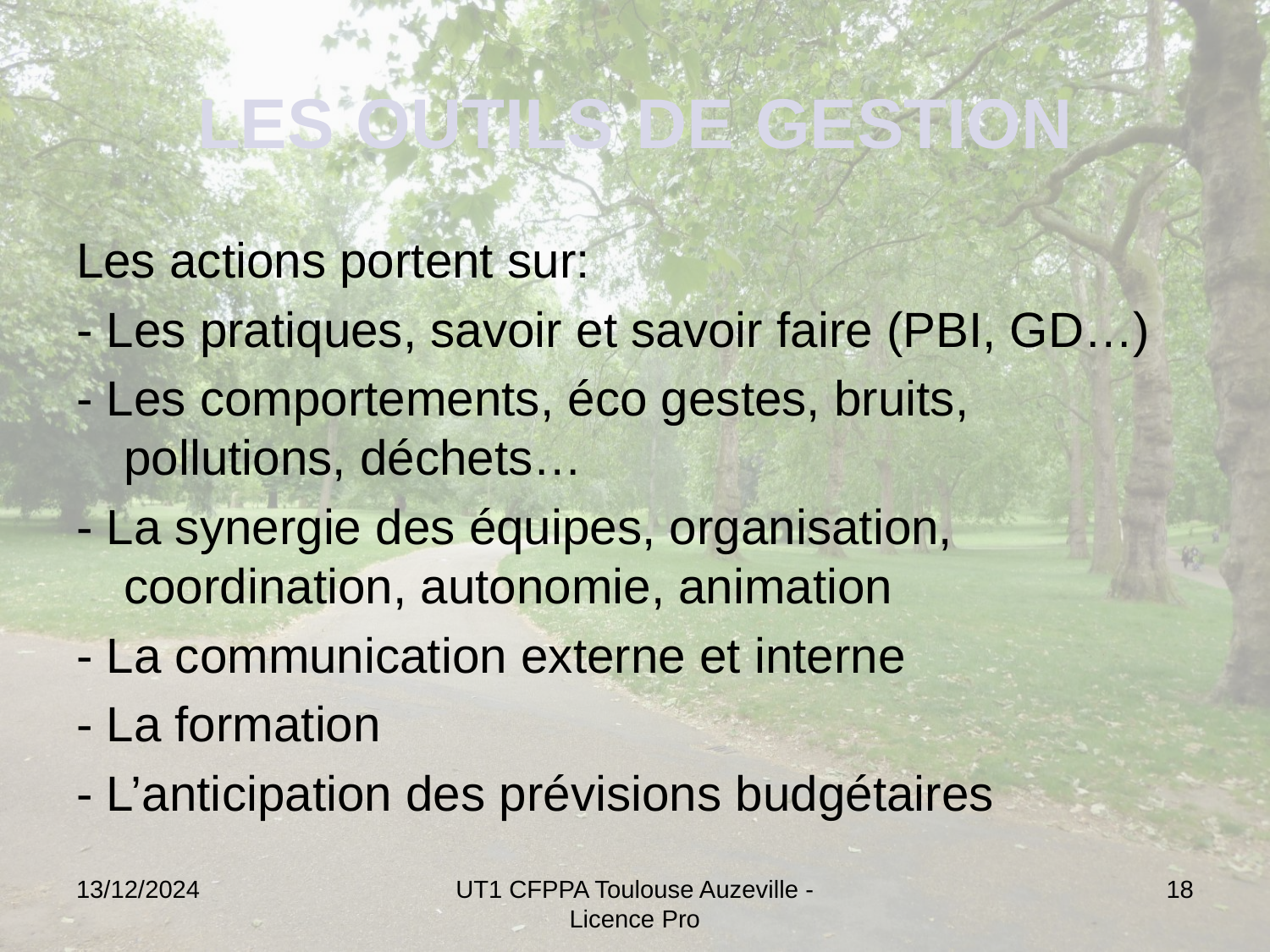

# LES OUTILS DE GESTION
Les actions portent sur:
- Les pratiques, savoir et savoir faire (PBI, GD…)
- Les comportements, éco gestes, bruits, pollutions, déchets…
- La synergie des équipes, organisation, coordination, autonomie, animation
- La communication externe et interne
- La formation
- L’anticipation des prévisions budgétaires
13/12/2024
UT1 CFPPA Toulouse Auzeville - Licence Pro
18